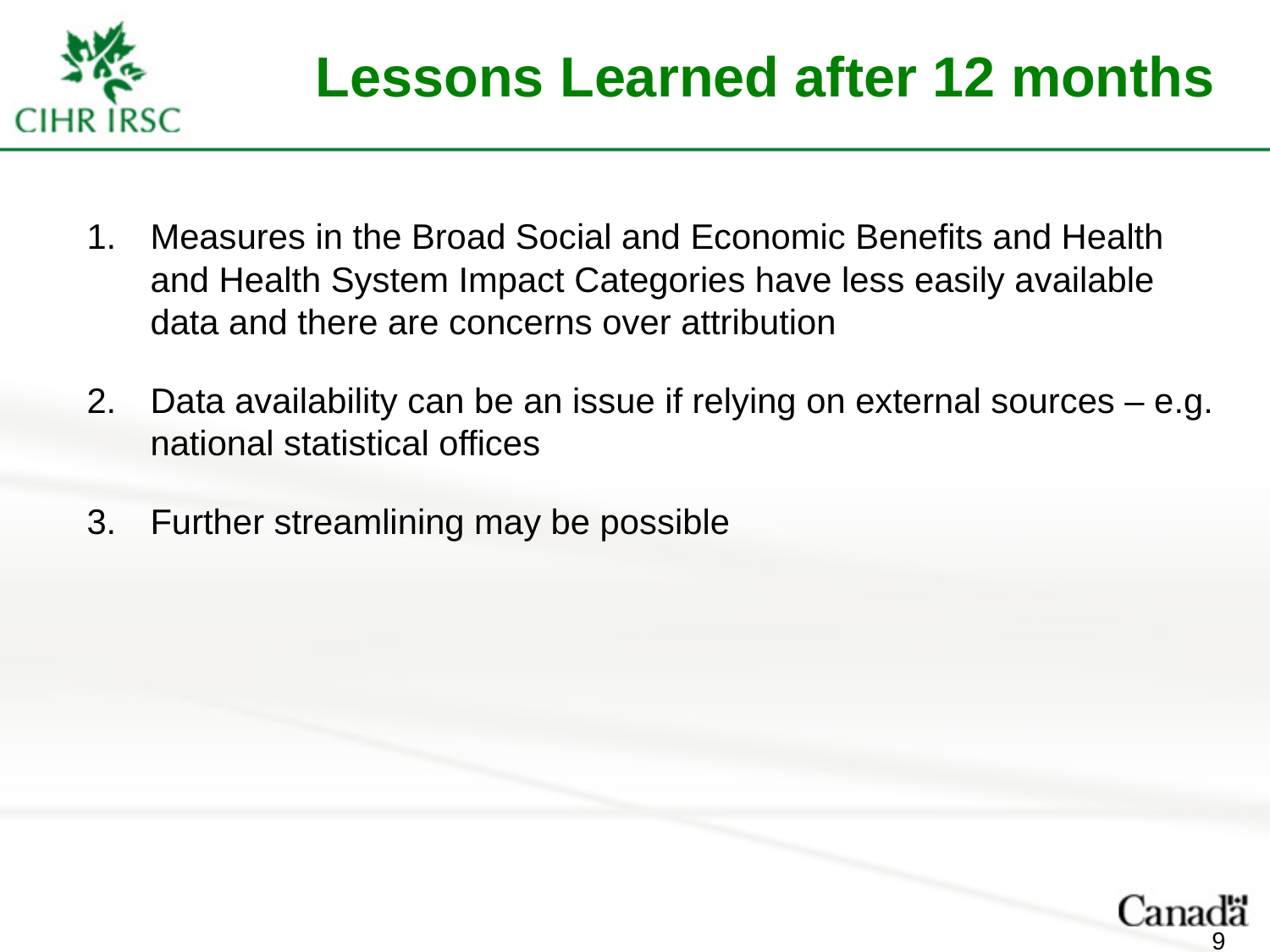

# Lessons Learned after 12 months

Measures in the Broad Social and Economic Benefits and Health and Health System Impact Categories have less easily available data and there are concerns over attribution

Data availability can be an issue if relying on external sources – e.g. national statistical offices

Further streamlining may be possible

9